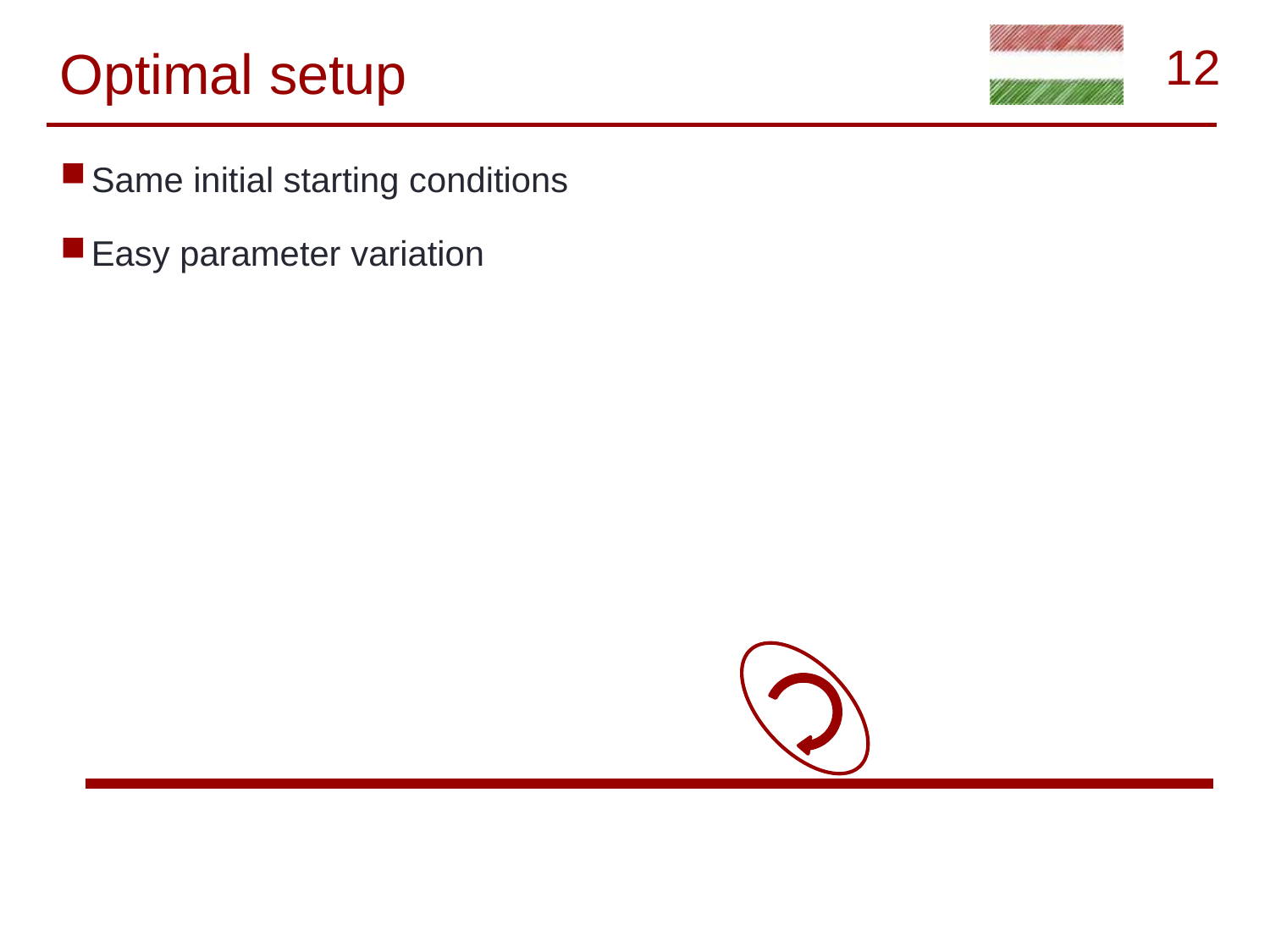

# Optimal setup
Same initial starting conditions
Easy parameter variation